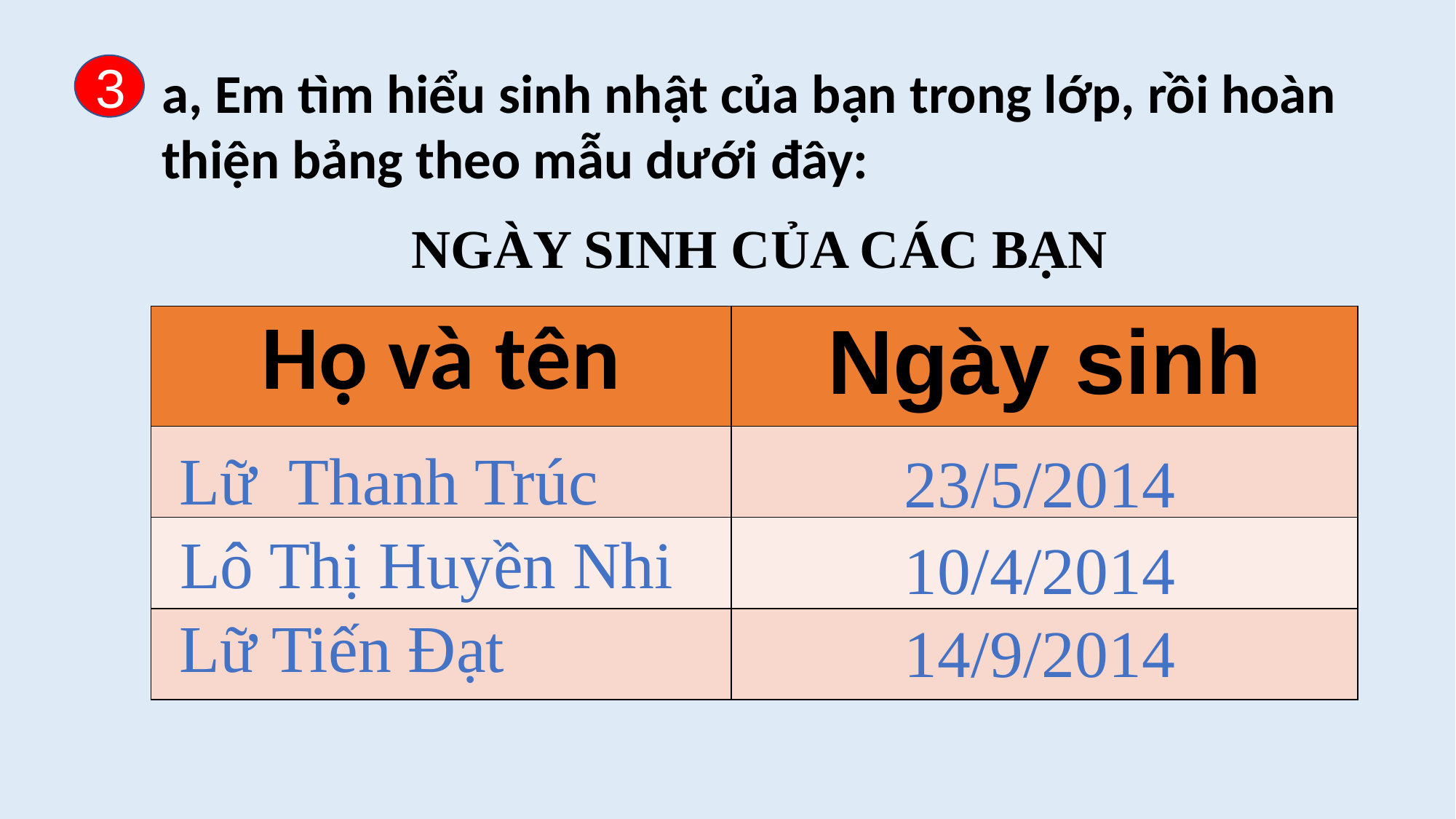

a, Em tìm hiểu sinh nhật của bạn trong lớp, rồi hoàn thiện bảng theo mẫu dưới đây:
3
NGÀY SINH CỦA CÁC BẠN
| Họ và tên | Ngày sinh |
| --- | --- |
|  |  |
|  |  |
|  |  |
Lữ  Thanh Trúc
23/5/2014
Lô Thị Huyền Nhi
10/4/2014
Lữ Tiến Đạt
14/9/2014